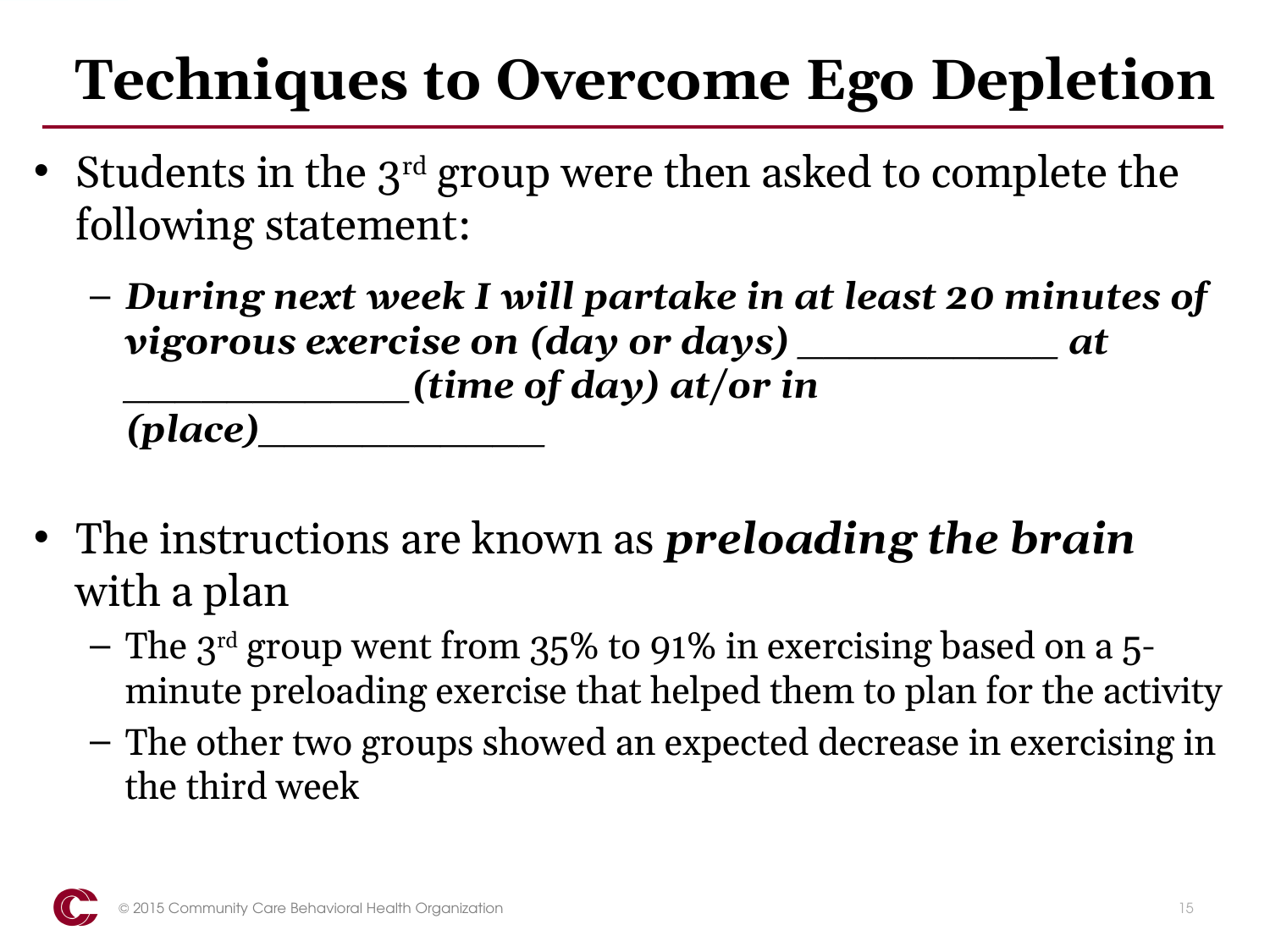

# Techniques to Overcome Ego Depletion
Students in the 3rd group were then asked to complete the following statement:

During next week I will partake in at least 20 minutes of vigorous exercise on (day or days) __________ at ___________(time of day) at/or in (place)___________

The instructions are known as preloading the brain with a plan
The 3rd group went from 35% to 91% in exercising based on a 5-minute preloading exercise that helped them to plan for the activity
The other two groups showed an expected decrease in exercising in the third week

© 2015 Community Care Behavioral Health Organization
15